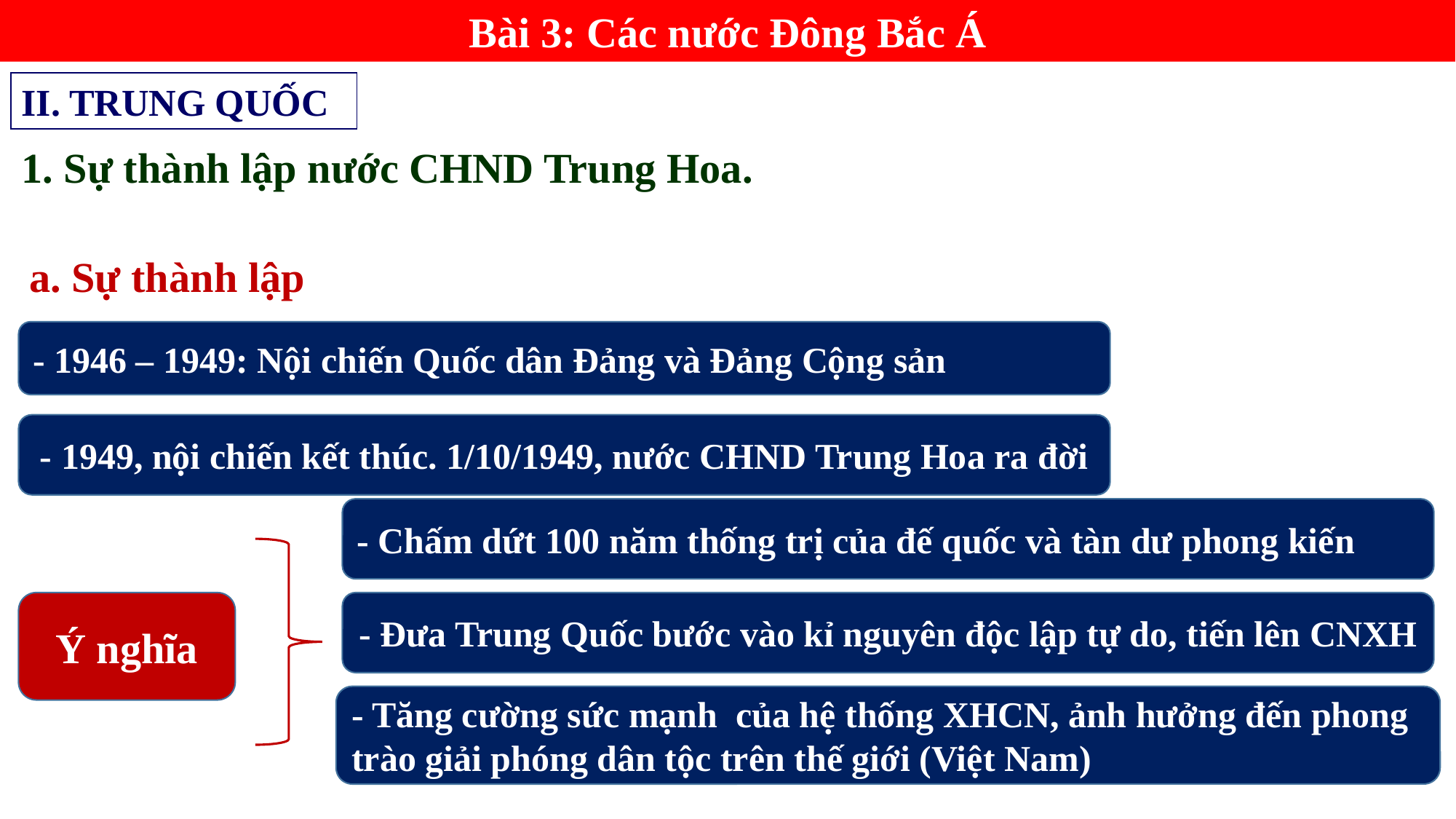

Bài 3: Các nước Đông Bắc Á

II. TRUNG QUỐC
1. Sự thành lập nước CHND Trung Hoa.
a. Sự thành lập
- 1946 – 1949: Nội chiến Quốc dân Đảng và Đảng Cộng sản
- 1949, nội chiến kết thúc. 1/10/1949, nước CHND Trung Hoa ra đời
- Chấm dứt 100 năm thống trị của đế quốc và tàn dư phong kiến

Ý nghĩa
- Đưa Trung Quốc bước vào kỉ nguyên độc lập tự do, tiến lên CNXH
- Tăng cường sức mạnh  của hệ thống XHCN, ảnh hưởng đến phong trào giải phóng dân tộc trên thế giới (Việt Nam)